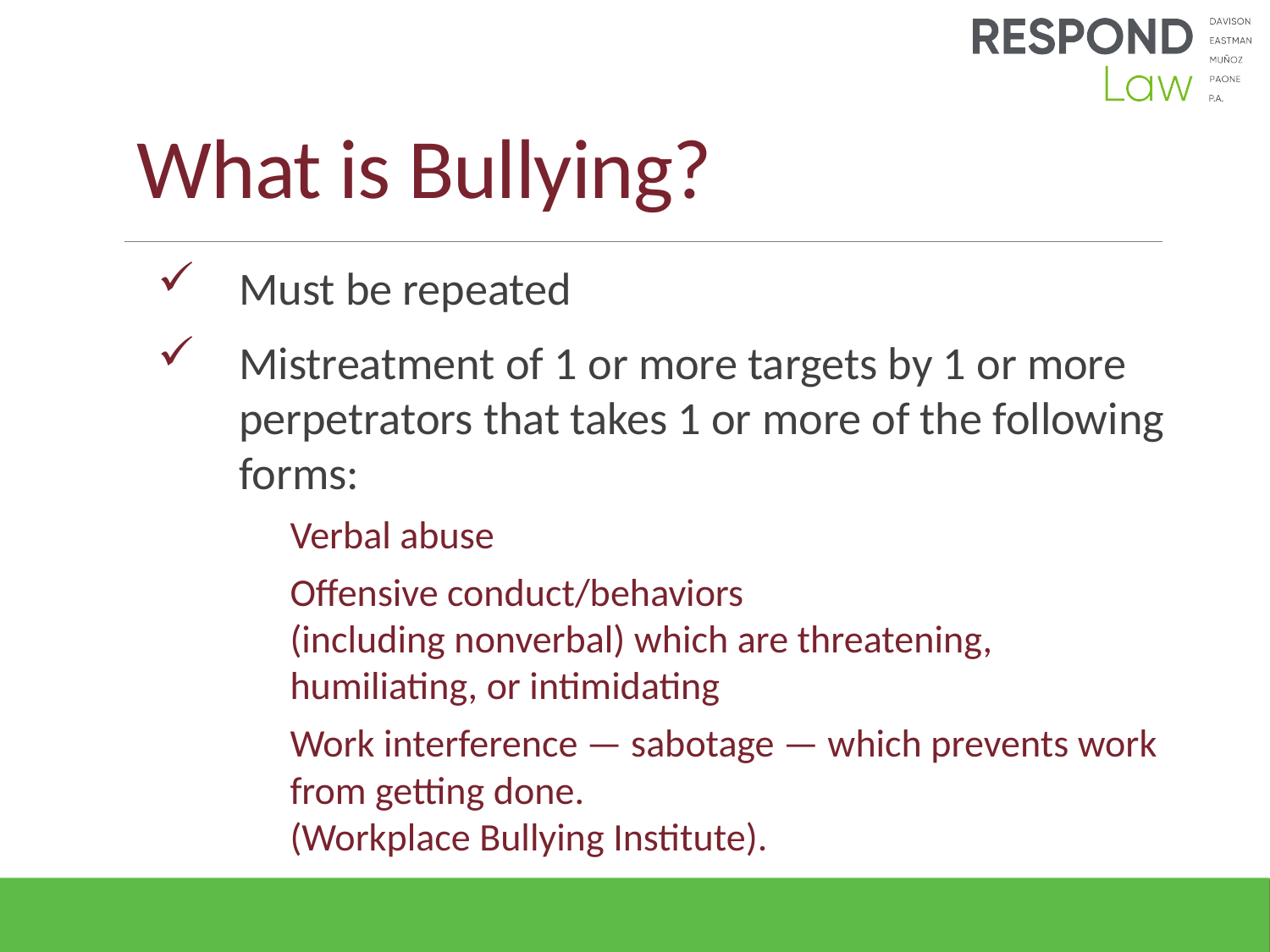

# What is Bullying?
Must be repeated
Mistreatment of 1 or more targets by 1 or more perpetrators that takes 1 or more of the following forms:
Verbal abuse
Offensive conduct/behaviors
(including nonverbal) which are threatening, humiliating, or intimidating
Work interference — sabotage — which prevents work from getting done.
(Workplace Bullying Institute).